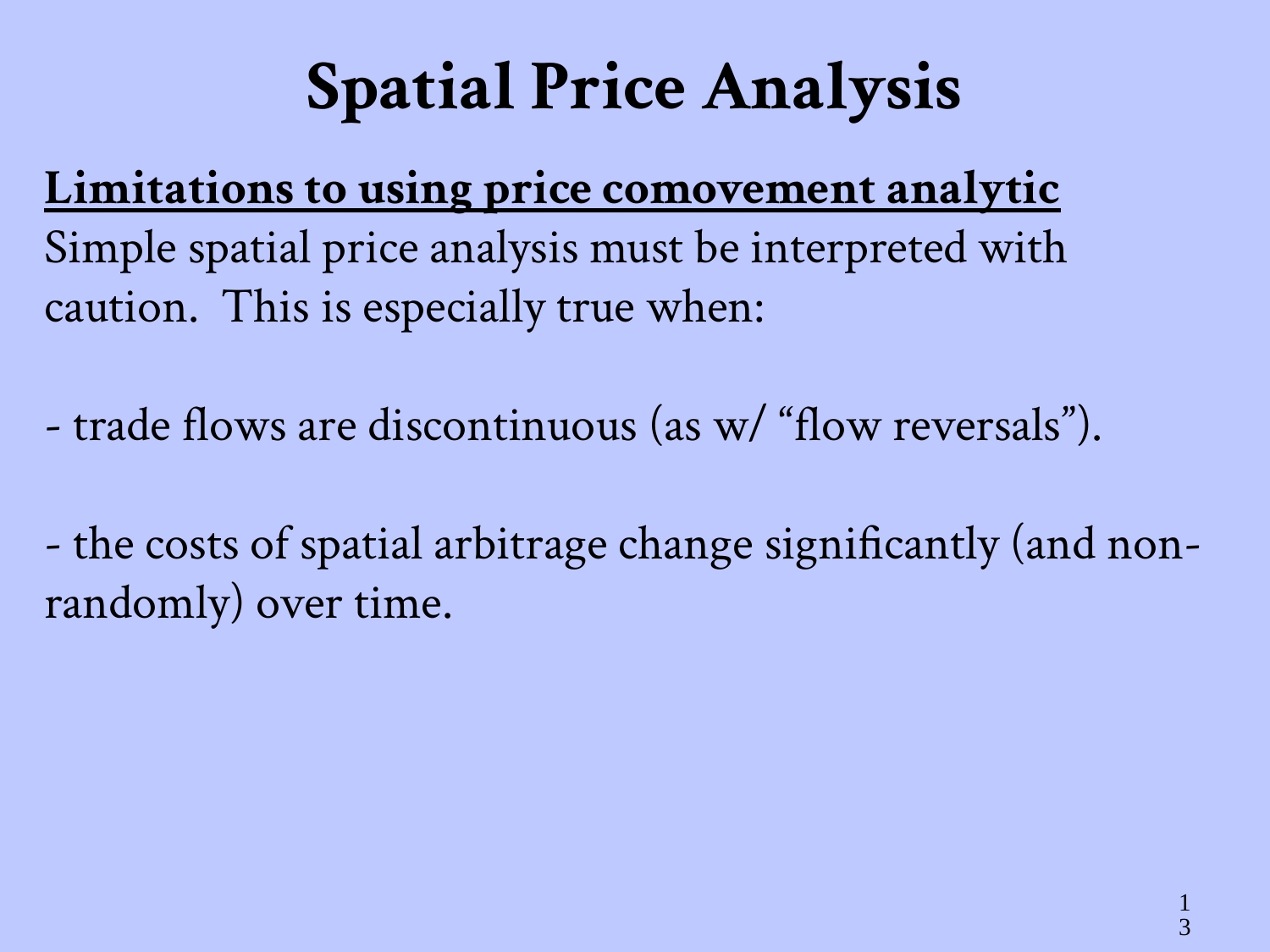

Spatial Price Analysis
Limitations to using price comovement analytic
Simple spatial price analysis must be interpreted with caution.  This is especially true when:

- trade flows are discontinuous (as w/ “flow reversals”).

- the costs of spatial arbitrage change significantly (and non-randomly) over time.
13